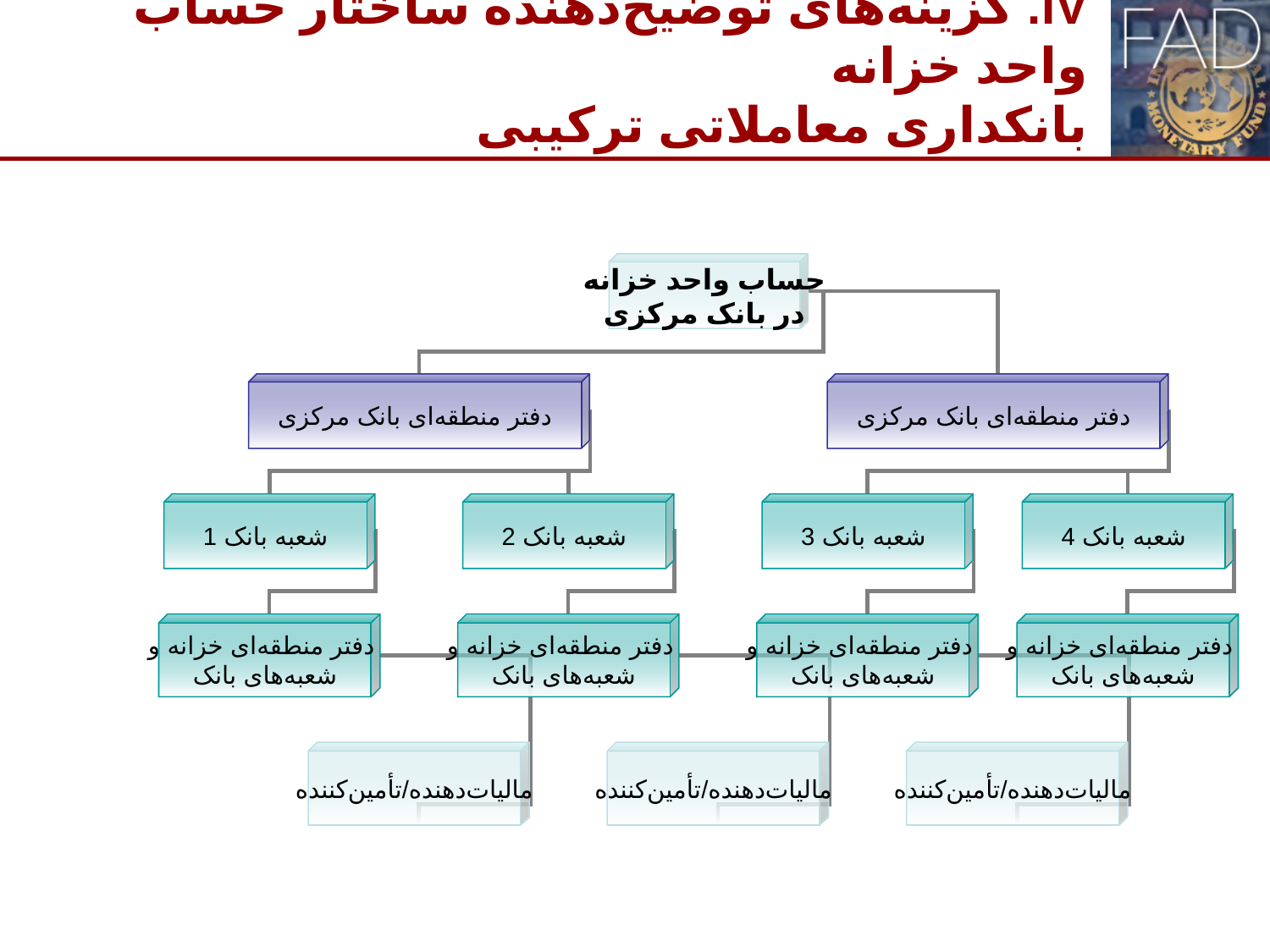

# IV. گزینه‌های توضیح‌دهنده ساختار حساب واحد خزانه بانکداری معاملاتی ترکیبی
حساب واحد خزانه
در بانک مرکزی
دفتر منطقه‌ای بانک مرکزی
دفتر منطقه‌ای بانک مرکزی
شعبه بانک 1
شعبه بانک 2
شعبه بانک 3
شعبه بانک 4
دفتر منطقه‌ای خزانه و
شعبه‌های بانک
دفتر منطقه‌ای خزانه و
شعبه‌های بانک
دفتر منطقه‌ای خزانه و
شعبه‌های بانک
دفتر منطقه‌ای خزانه و
شعبه‌های بانک
مالیات‌دهنده/تأمین‌کننده
مالیات‌دهنده/تأمین‌کننده
مالیات‌دهنده/تأمین‌کننده
17